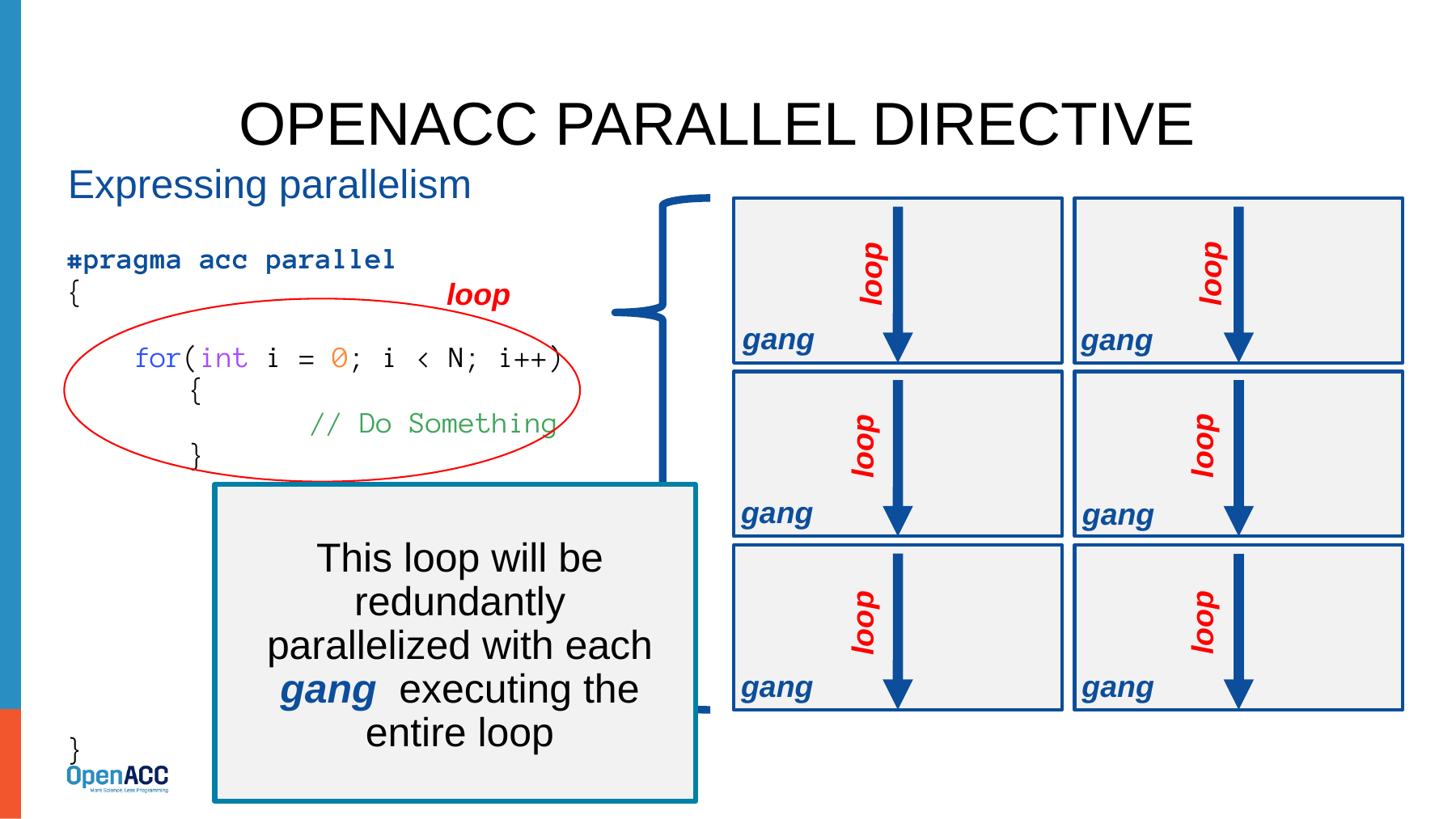

# Openacc parallel directive
Expressing parallelism

#pragma acc parallel
{

    for(int i = 0; i < N; i++)
	{
		// Do Something
	}

}
loop
loop
loop

gang
gang

loop
loop

}
gang
gang
This loop will be redundantly parallelized with each gang  executing the entire loop

loop
loop
gang
gang